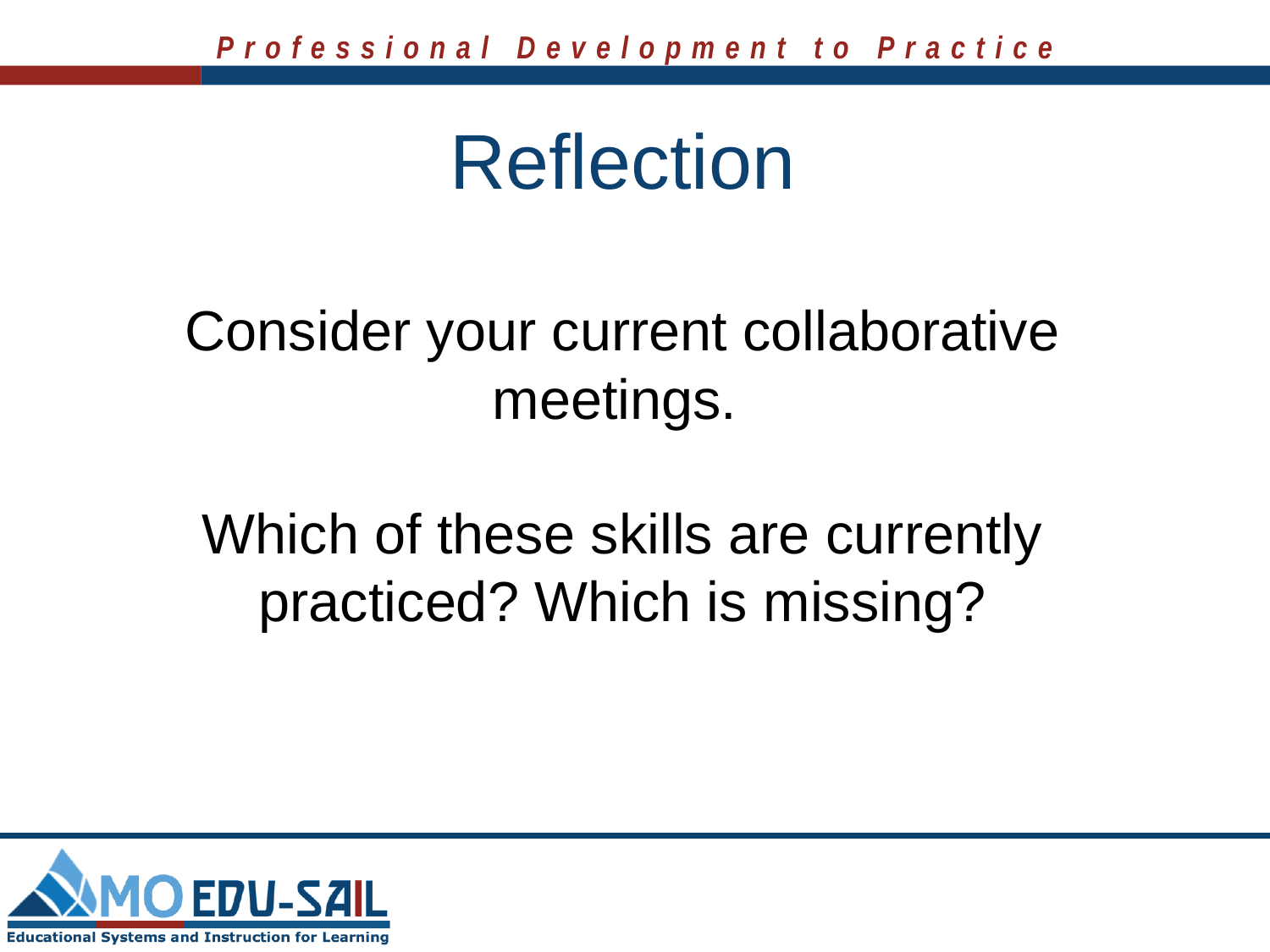

Reflection
Consider your current collaborative meetings.

Which of these skills are currently practiced? Which is missing?